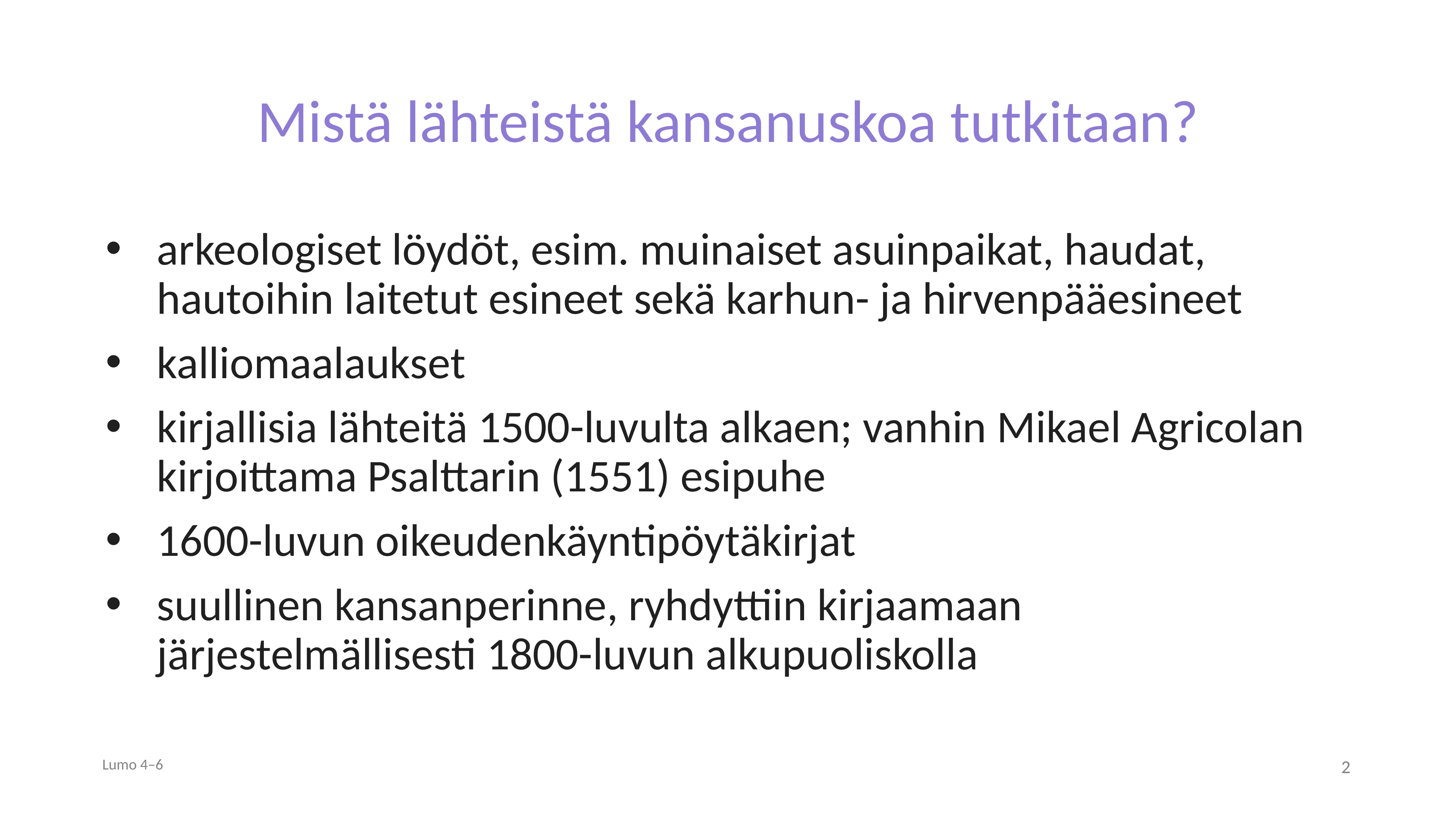

# Mistä lähteistä kansanuskoa tutkitaan?
arkeologiset löydöt, esim. muinaiset asuinpaikat, haudat, hautoihin laitetut esineet sekä karhun- ja hirvenpääesineet
kalliomaalaukset
kirjallisia lähteitä 1500-luvulta alkaen; vanhin Mikael Agricolan kirjoittama Psalttarin (1551) esipuhe
1600-luvun oikeudenkäyntipöytäkirjat
suullinen kansanperinne, ryhdyttiin kirjaamaan järjestelmällisesti 1800-luvun alkupuoliskolla
Lumo 4–6
2